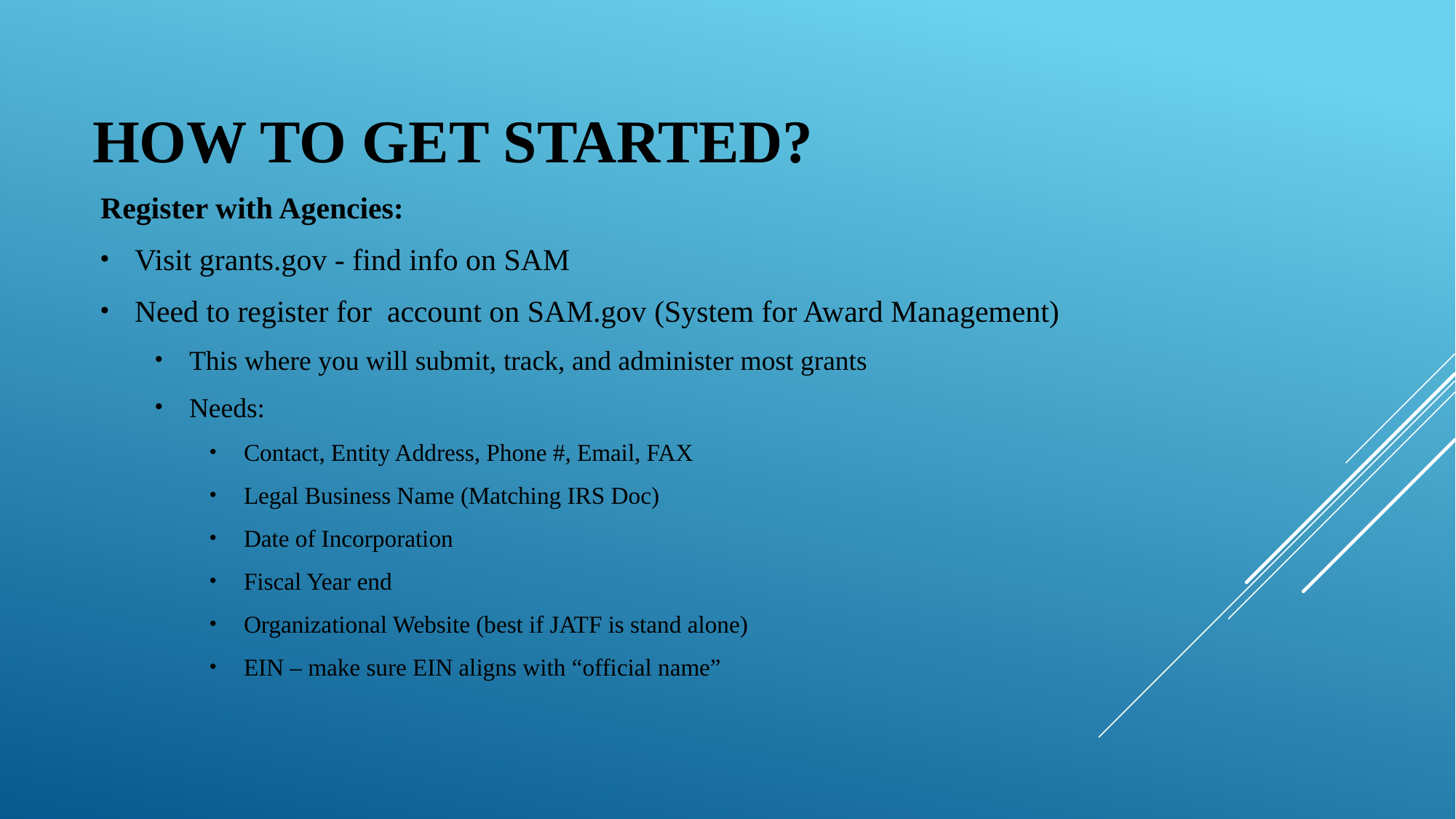

# How to get Started?
Register with Agencies:
Visit grants.gov - find info on SAM
Need to register for  account on SAM.gov (System for Award Management)
This where you will submit, track, and administer most grants
Needs:
Contact, Entity Address, Phone #, Email, FAX
Legal Business Name (Matching IRS Doc)
Date of Incorporation
Fiscal Year end
Organizational Website (best if JATF is stand alone)
EIN – make sure EIN aligns with “official name”